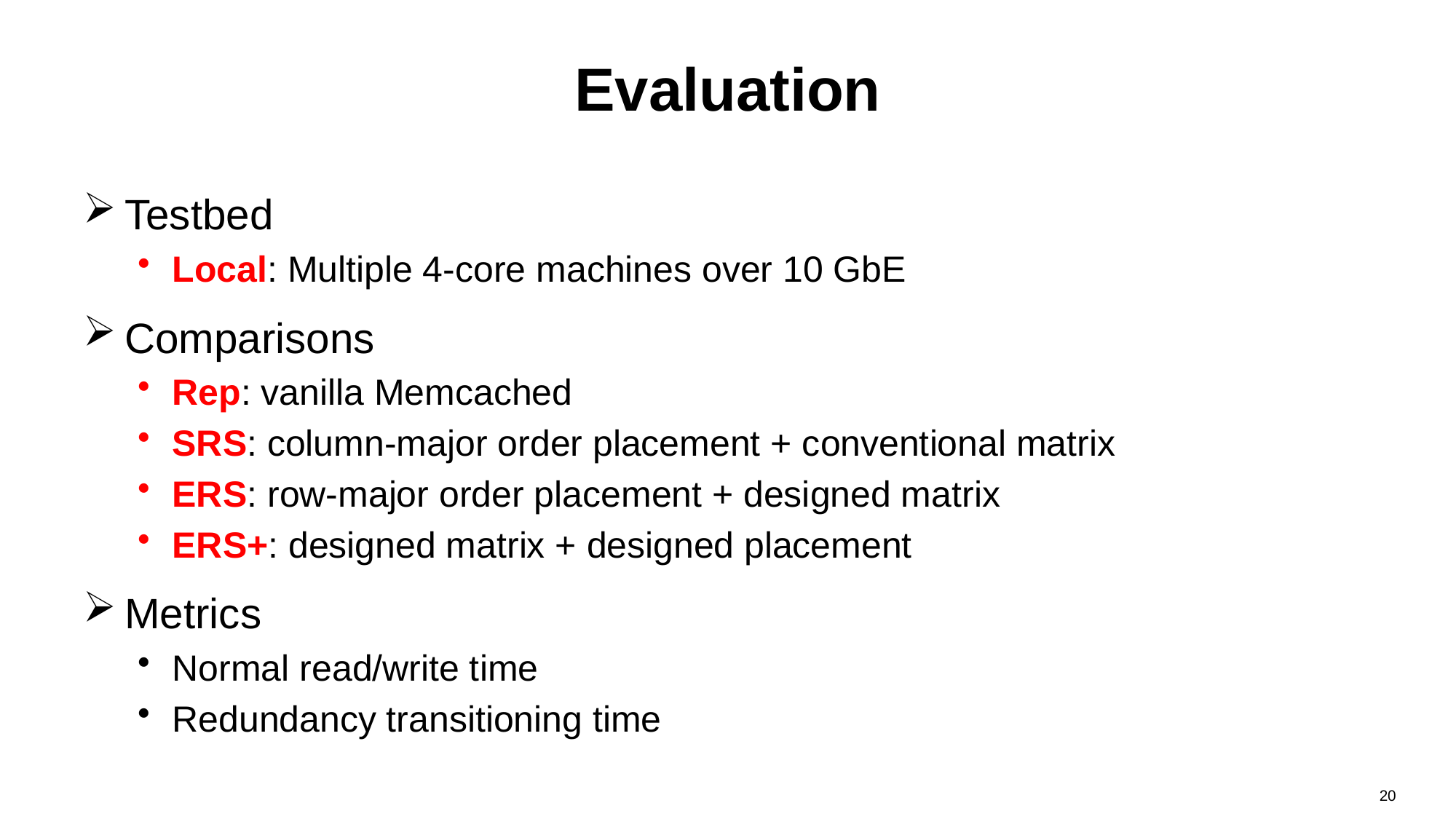

# Evaluation
Testbed
Local: Multiple 4-core machines over 10 GbE
Comparisons
Rep: vanilla Memcached
SRS: column-major order placement + conventional matrix
ERS: row-major order placement + designed matrix
ERS+: designed matrix + designed placement
Metrics
Normal read/write time
Redundancy transitioning time

20